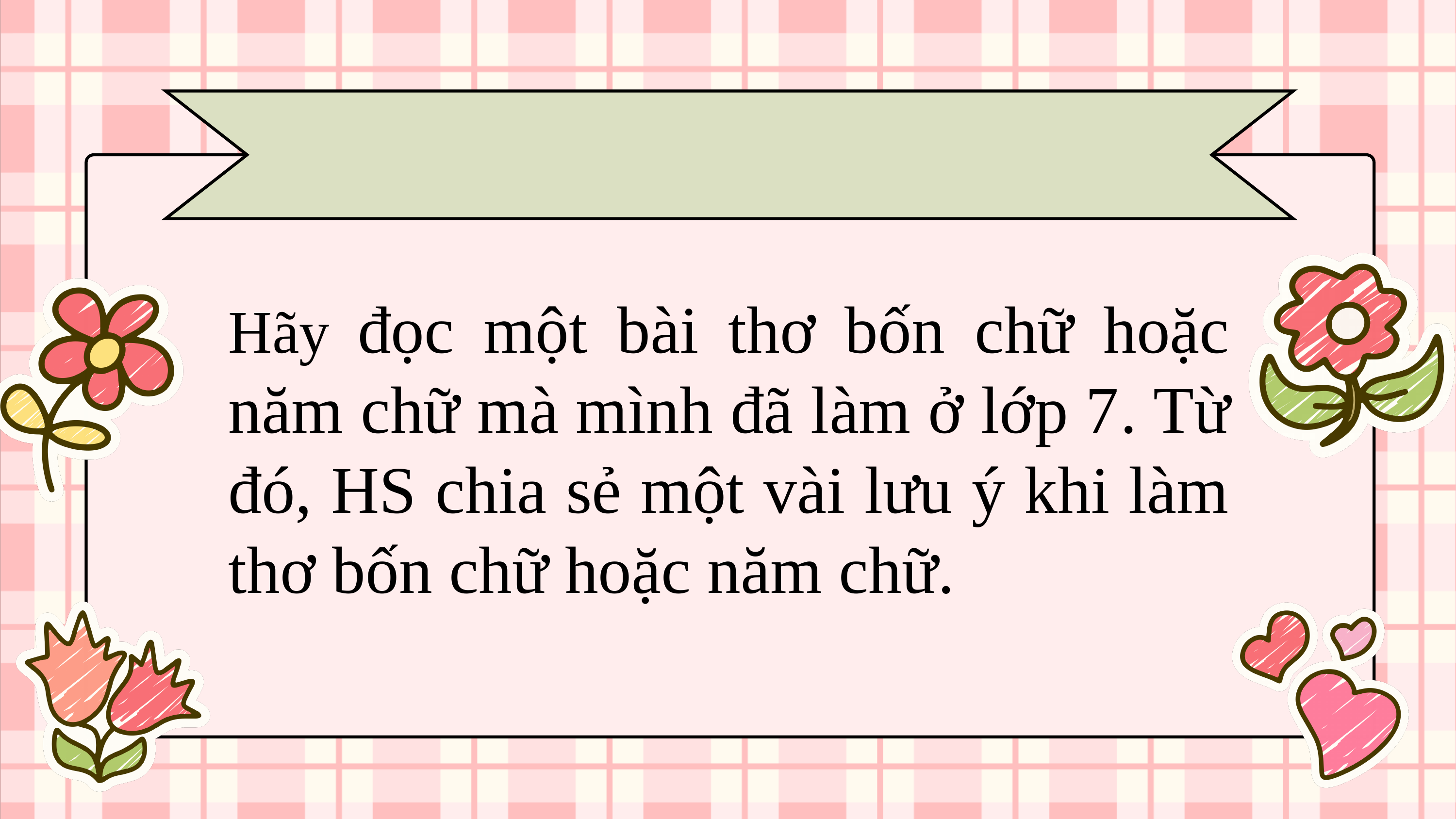

Hãy đọc một bài thơ bốn chữ hoặc năm chữ mà mình đã làm ở lớp 7. Từ đó, HS chia sẻ một vài lưu ý khi làm thơ bốn chữ hoặc năm chữ.